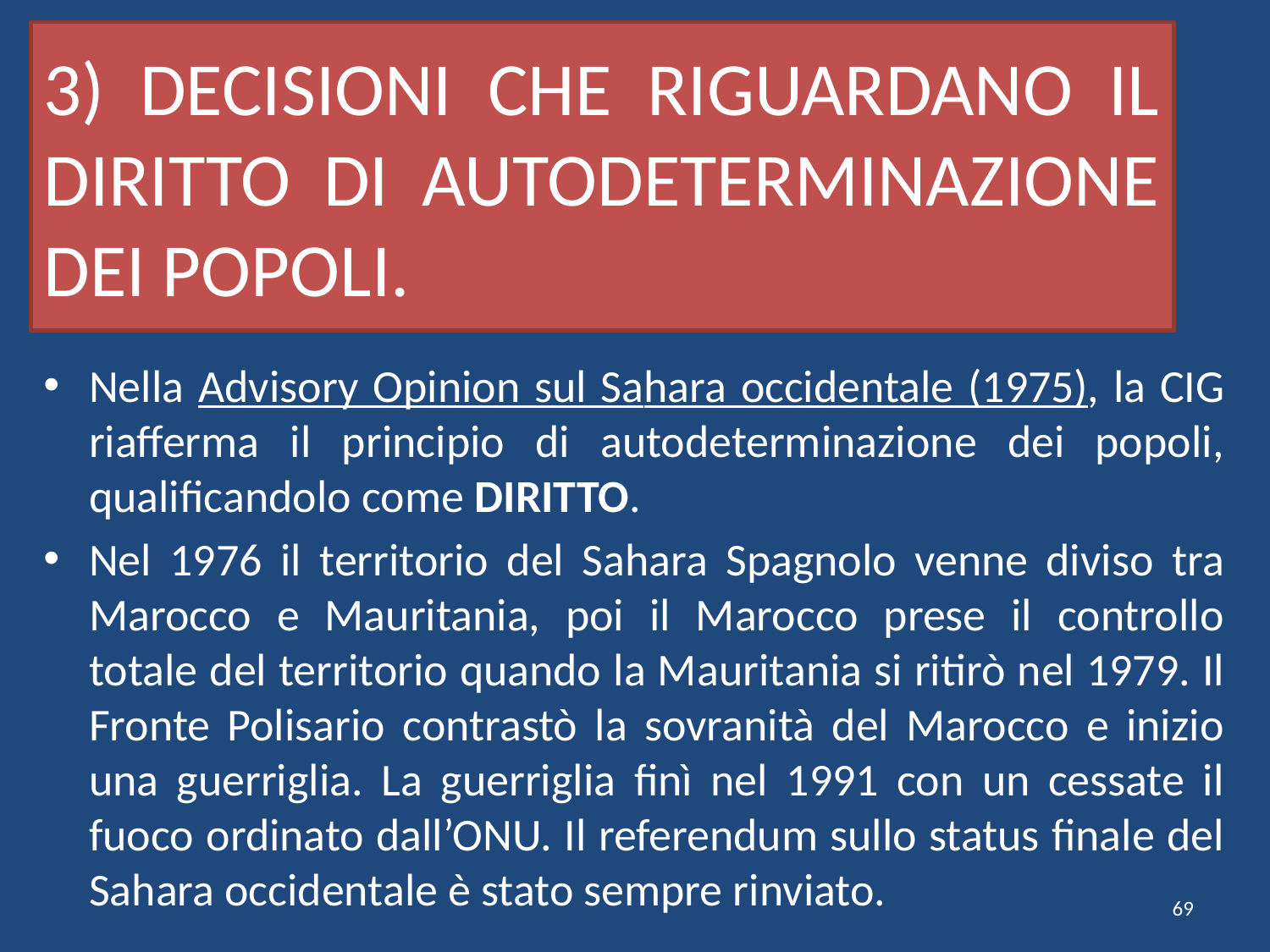

# 3) DECISIONI CHE RIGUARDANO IL DIRITTO DI AUTODETERMINAZIONE DEI POPOLI.
Nella Advisory Opinion sul Sahara occidentale (1975), la CIG riafferma il principio di autodeterminazione dei popoli, qualificandolo come DIRITTO.
Nel 1976 il territorio del Sahara Spagnolo venne diviso tra Marocco e Mauritania, poi il Marocco prese il controllo totale del territorio quando la Mauritania si ritirò nel 1979. Il Fronte Polisario contrastò la sovranità del Marocco e inizio una guerriglia. La guerriglia finì nel 1991 con un cessate il fuoco ordinato dall’ONU. Il referendum sullo status finale del Sahara occidentale è stato sempre rinviato.
69